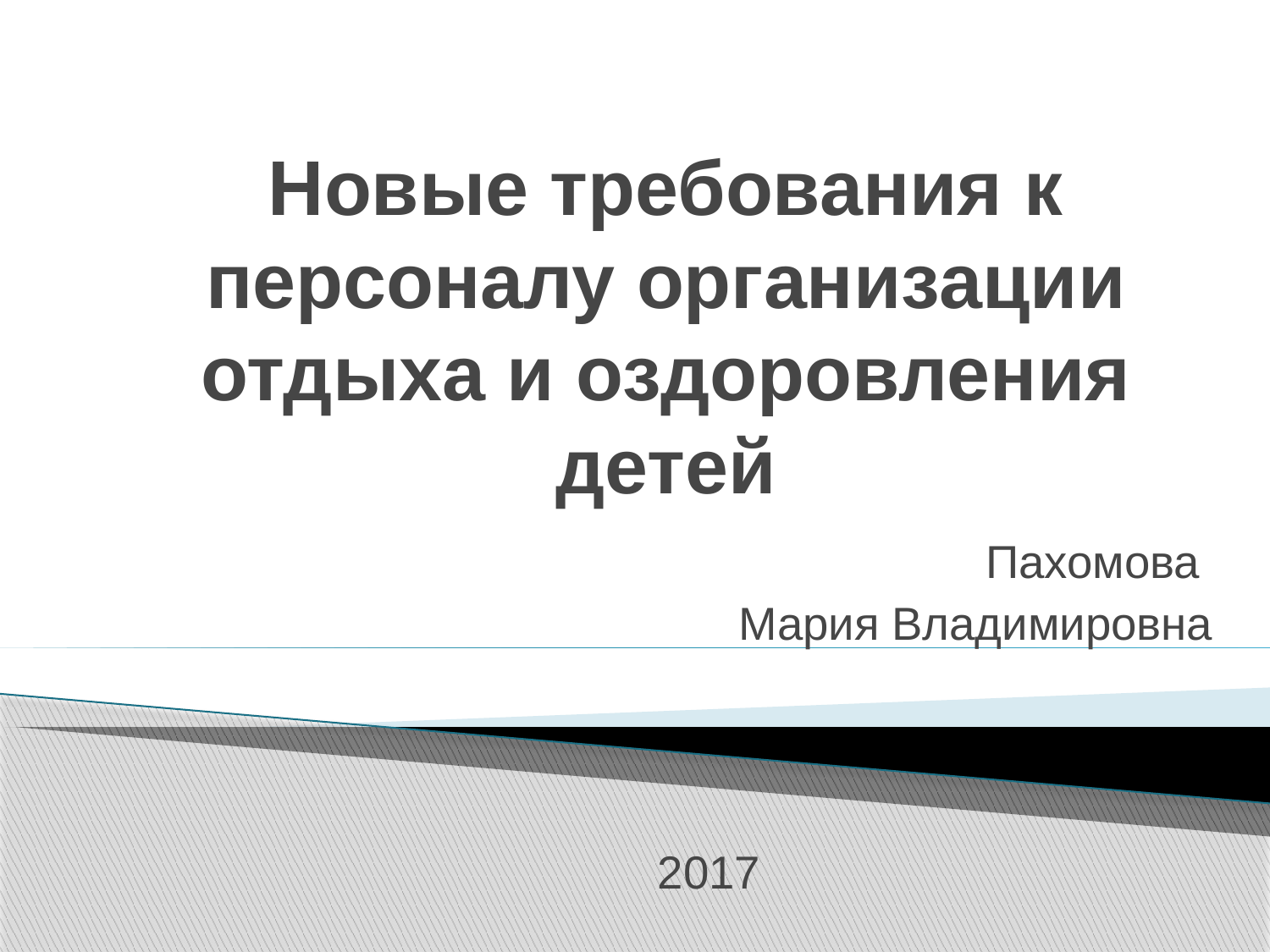

# Новые требования к персоналу организации отдыха и оздоровления детей
Пахомова
Мария Владимировна

2017